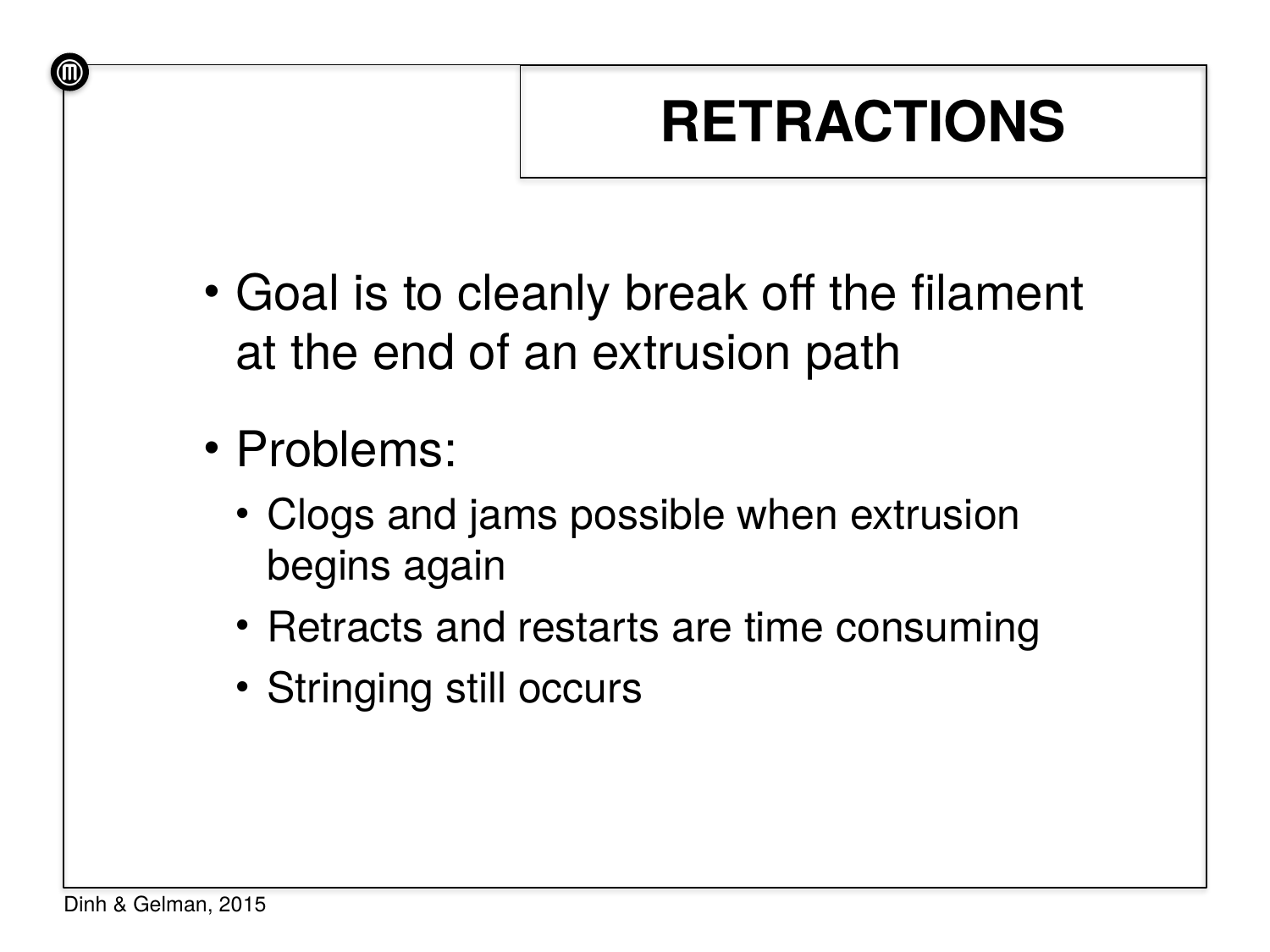

# Retractions
Goal is to cleanly break off the filament at the end of an extrusion path

Problems:
Clogs and jams possible when extrusion begins again
Retracts and restarts are time consuming
Stringing still occurs